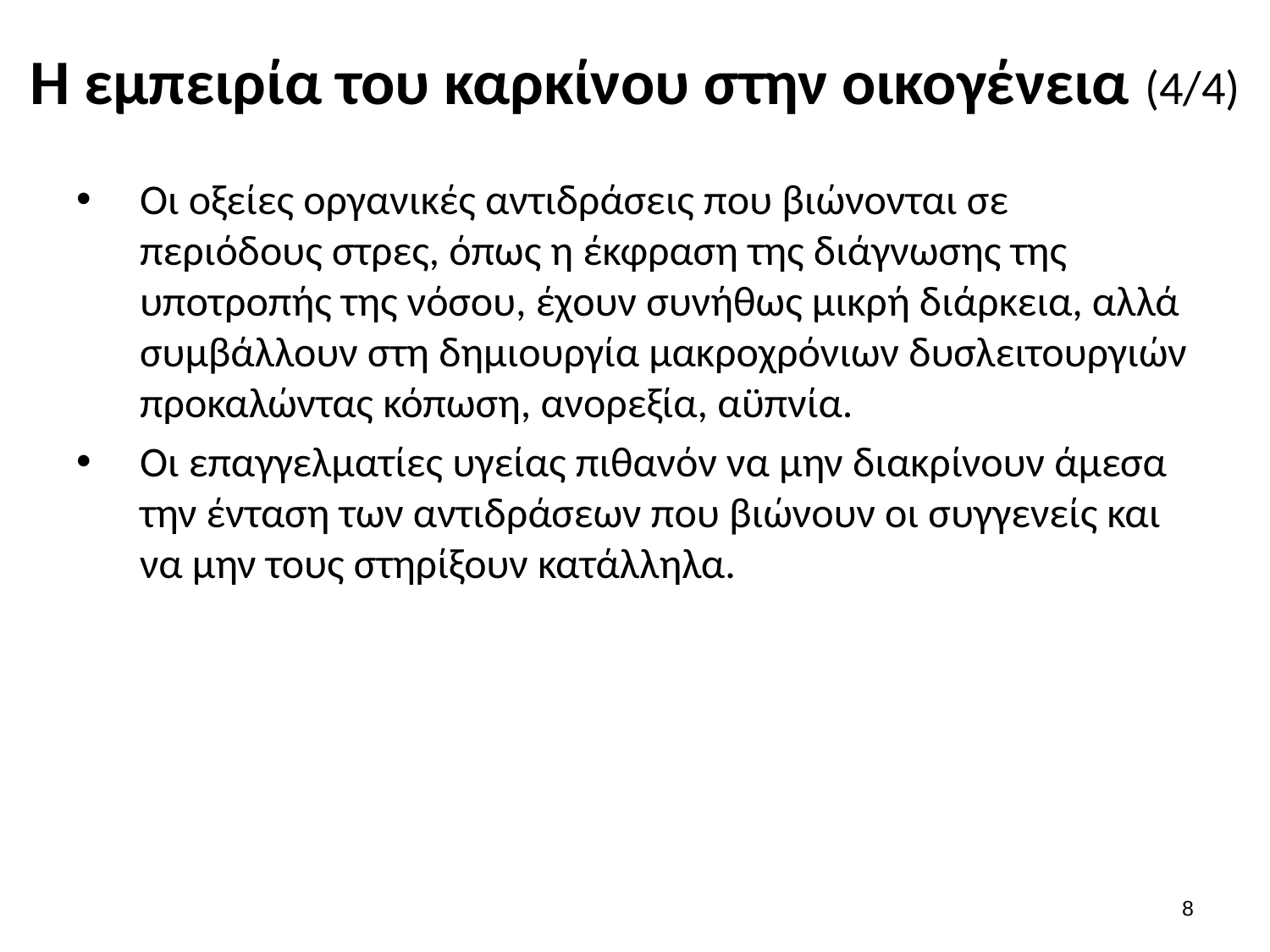

# Η εμπειρία του καρκίνου στην οικογένεια (4/4)
Οι οξείες οργανικές αντιδράσεις που βιώνονται σε περιόδους στρες, όπως η έκφραση της διάγνωσης της υποτροπής της νόσου, έχουν συνήθως μικρή διάρκεια, αλλά συμβάλλουν στη δημιουργία μακροχρόνιων δυσλειτουργιών προκαλώντας κόπωση, ανορεξία, αϋπνία.
Οι επαγγελματίες υγείας πιθανόν να μην διακρίνουν άμεσα την ένταση των αντιδράσεων που βιώνουν οι συγγενείς και να μην τους στηρίξουν κατάλληλα.
8